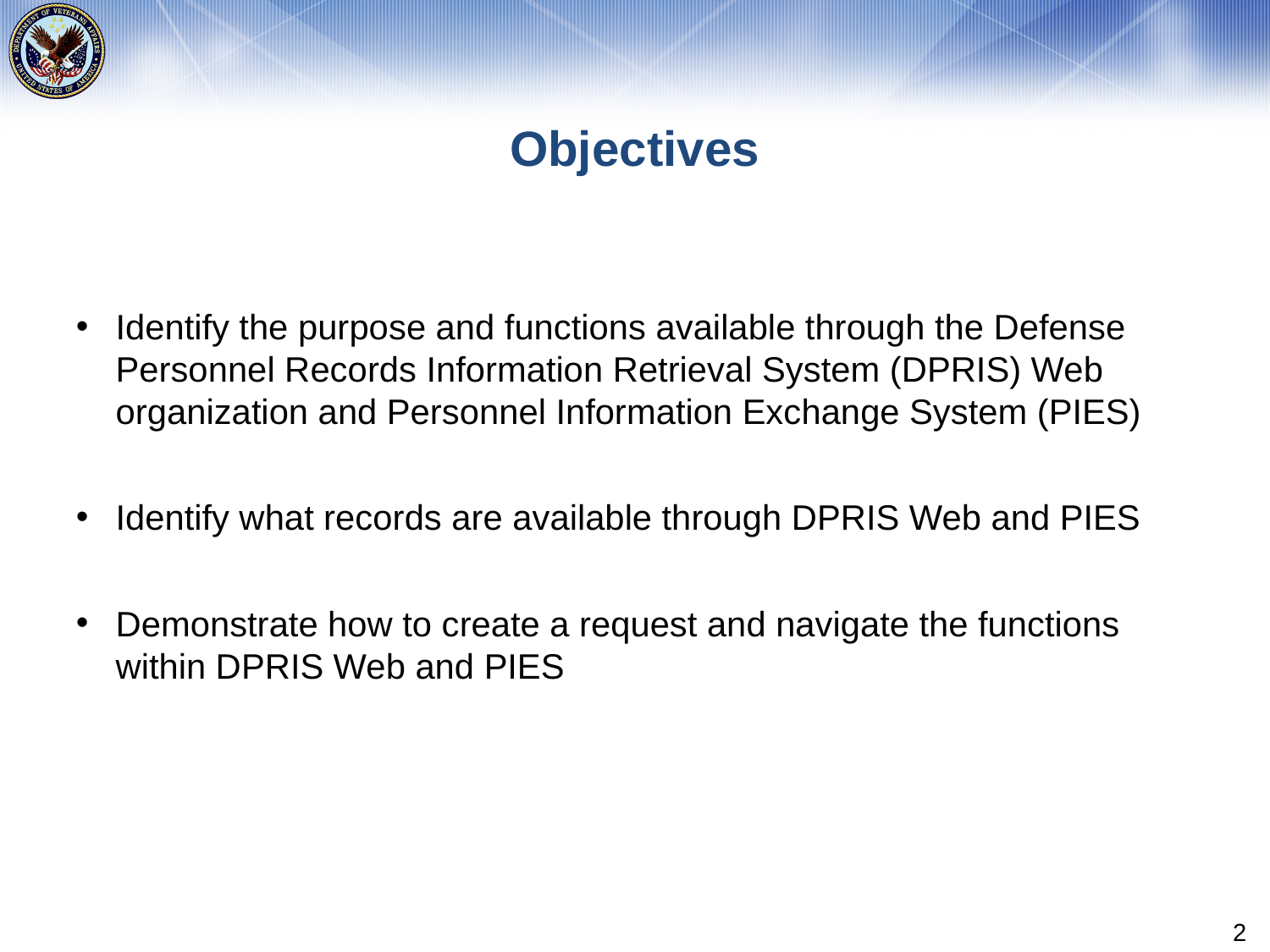

# Objectives
Identify the purpose and functions available through the Defense Personnel Records Information Retrieval System (DPRIS) Web organization and Personnel Information Exchange System (PIES)

Identify what records are available through DPRIS Web and PIES

Demonstrate how to create a request and navigate the functions within DPRIS Web and PIES
2